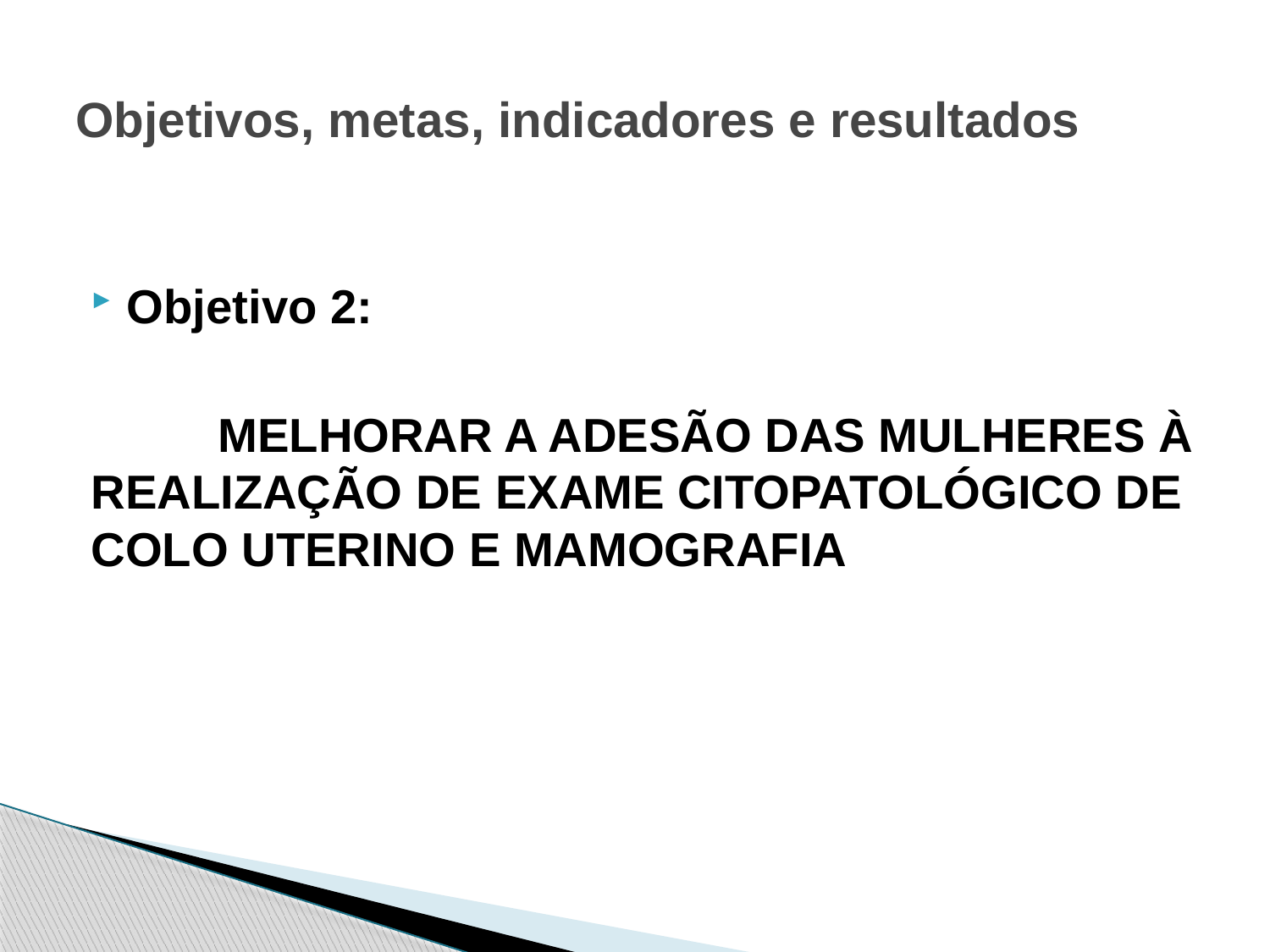

# Objetivos, metas, indicadores e resultados

Objetivo 2:

	MELHORAR A ADESÃO DAS MULHERES À REALIZAÇÃO DE EXAME CITOPATOLÓGICO DE COLO UTERINO E MAMOGRAFIA